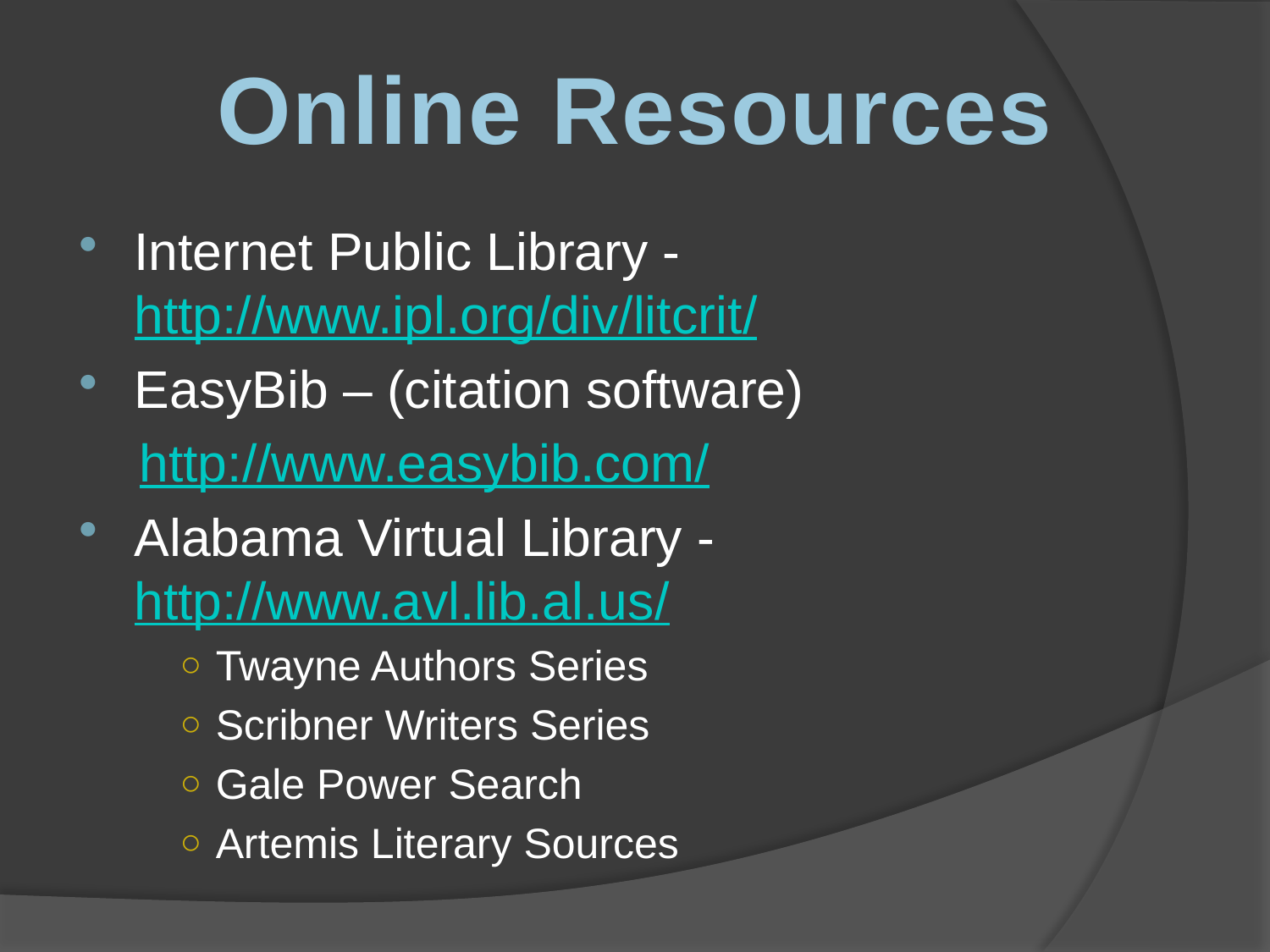

Online Resources
Internet Public Library -  http://www.ipl.org/div/litcrit/
EasyBib – (citation software)
    http://www.easybib.com/
Alabama Virtual Library - http://www.avl.lib.al.us/
Twayne Authors Series
Scribner Writers Series
Gale Power Search
Artemis Literary Sources